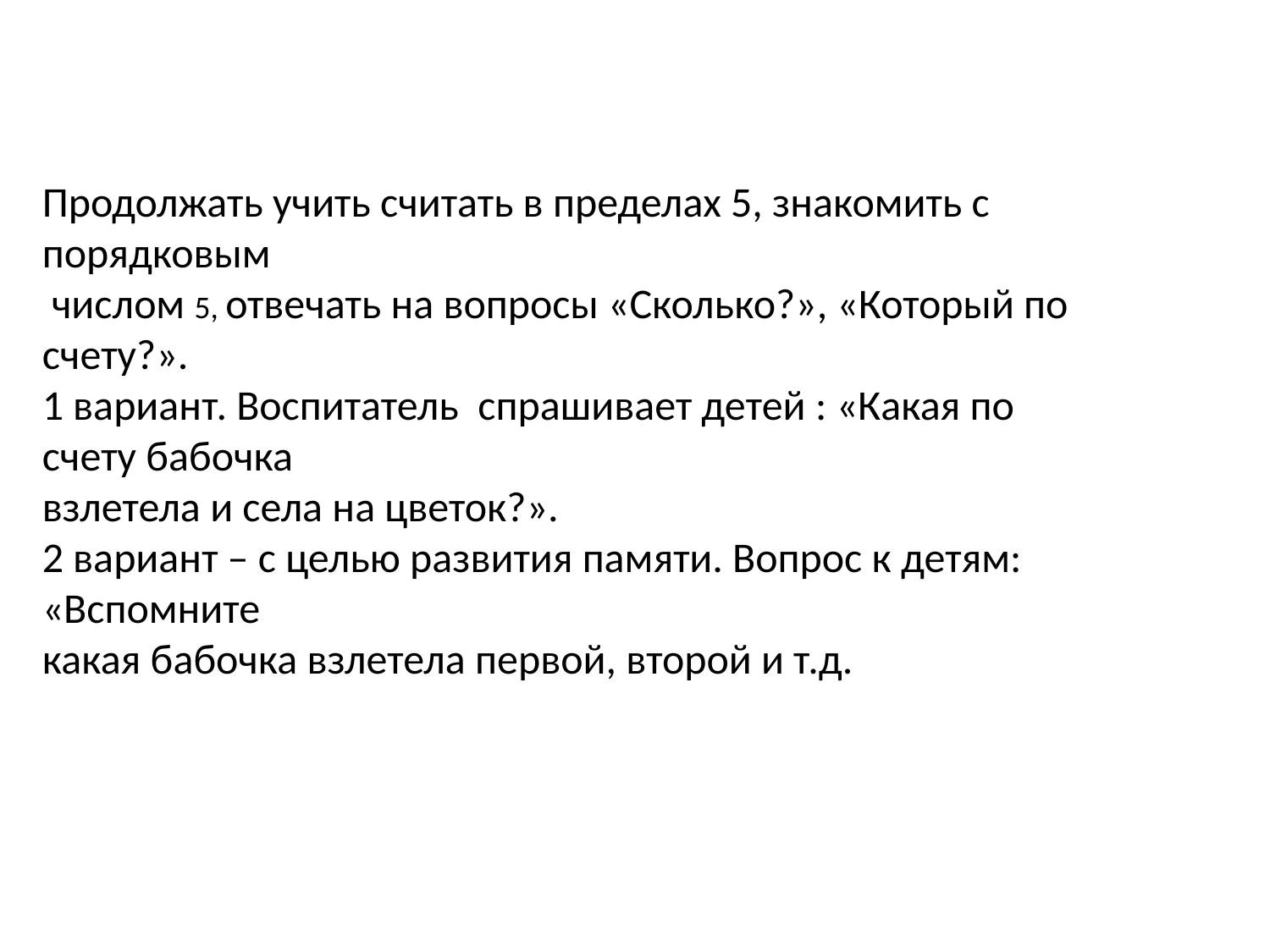

Продолжать учить считать в пределах 5, знакомить с порядковым
 числом 5, отвечать на вопросы «Сколько?», «Который по счету?».
1 вариант. Воспитатель  спрашивает детей : «Какая по счету бабочка
взлетела и села на цветок?».
2 вариант – с целью развития памяти. Вопрос к детям: «Вспомните
какая бабочка взлетела первой, второй и т.д.